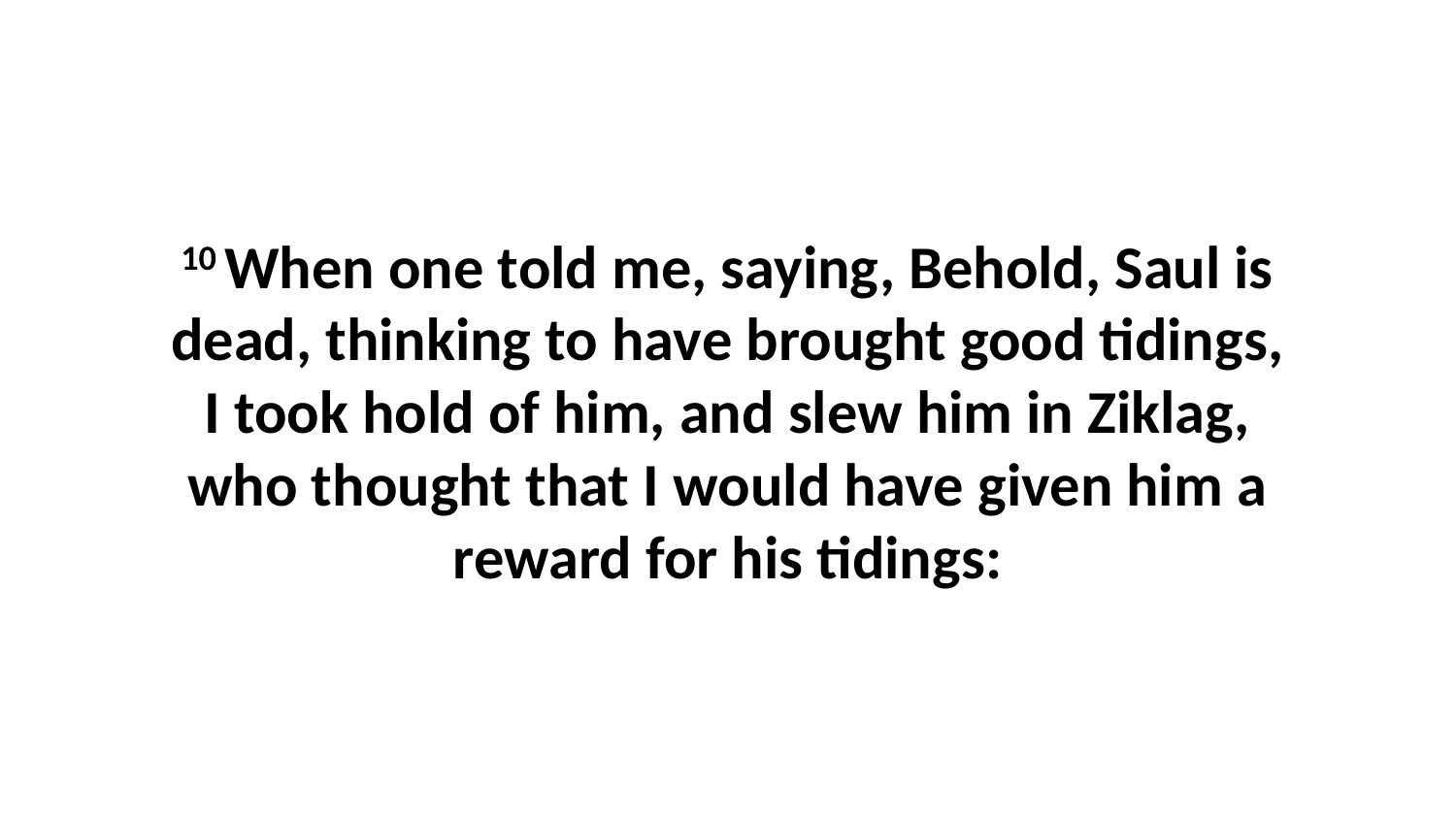

10 When one told me, saying, Behold, Saul is dead, thinking to have brought good tidings, I took hold of him, and slew him in Ziklag, who thought that I would have given him a reward for his tidings: